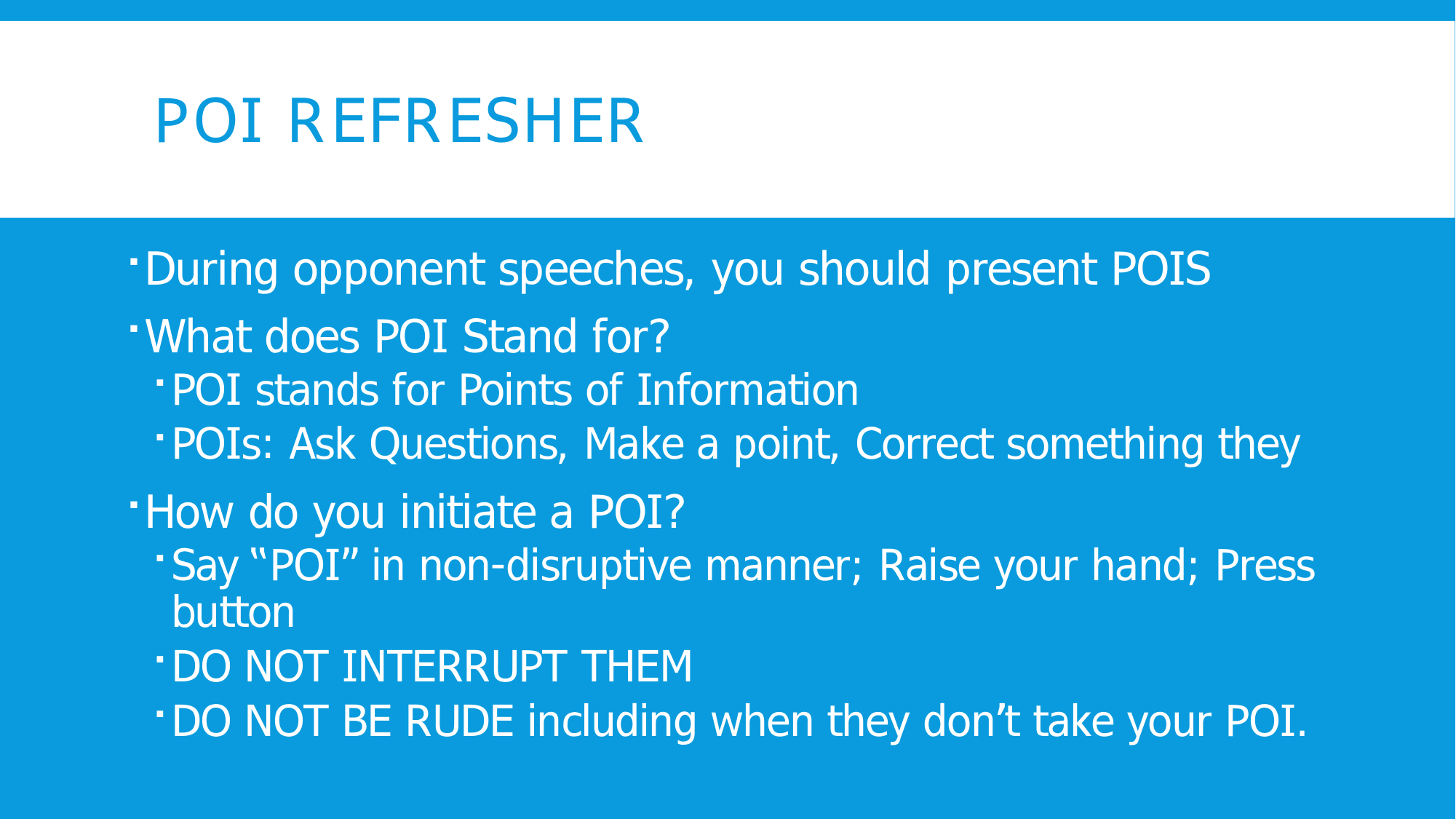

# POI REFRESHER
During opponent speeches, you should present POIS
What does POI Stand for?
POI stands for Points of Information
POIs: Ask Questions, Make a point, Correct something they
How do you initiate a POI?
Say “POI” in non-disruptive manner; Raise your hand; Press button
DO NOT INTERRUPT THEM
DO NOT BE RUDE including when they don’t take your POI.